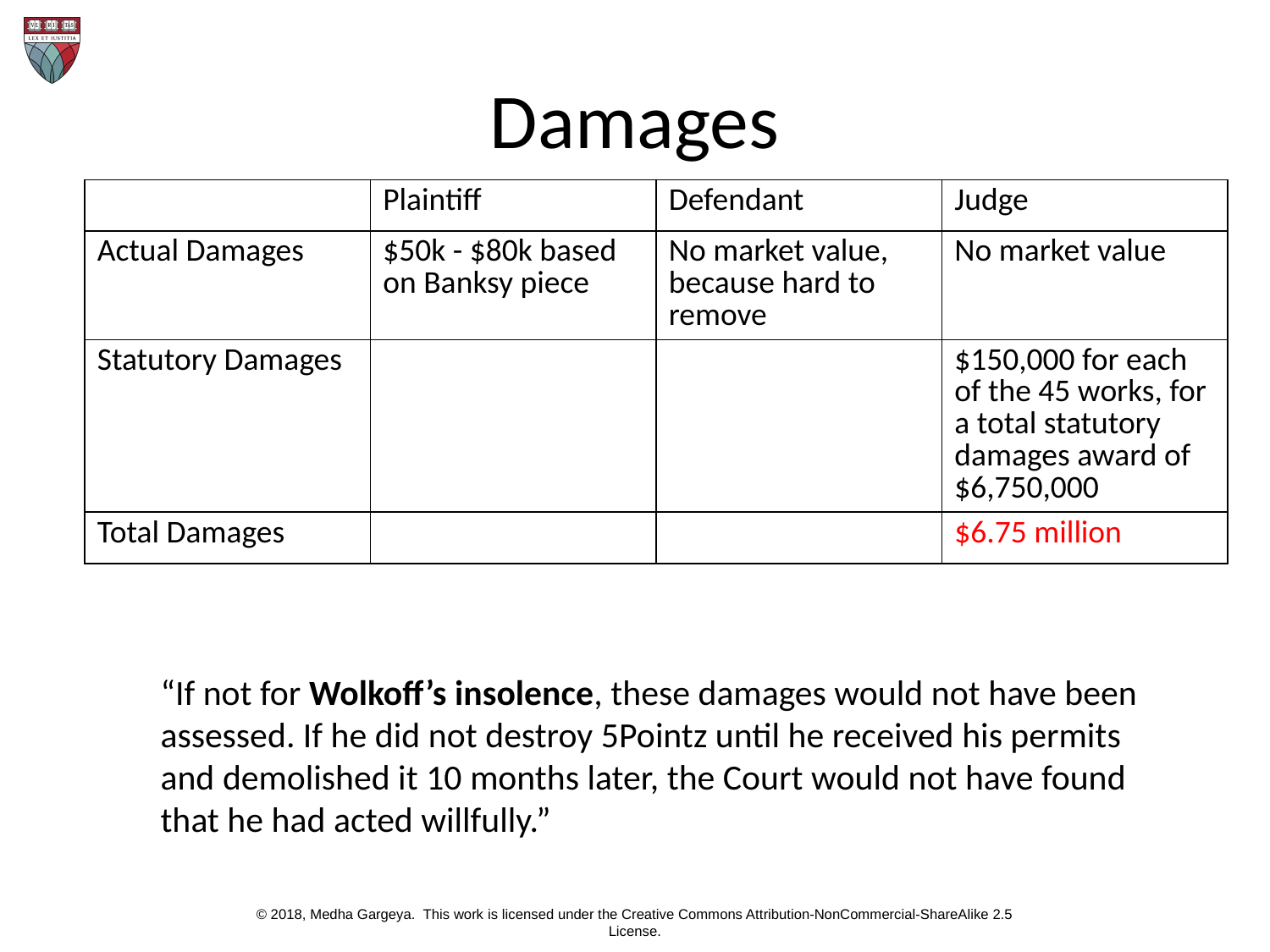

# Damages
|  | Plaintiff | Defendant | Judge |
| --- | --- | --- | --- |
| Actual Damages | $50k - $80k based on Banksy piece | No market value, because hard to remove | No market value |
| Statutory Damages |  |  | $150,000 for each of the 45 works, for a total statutory damages award of $6,750,000 |
| Total Damages |  |  | $6.75 million |
“If not for Wolkoff’s insolence, these damages would not have been assessed. If he did not destroy 5Pointz until he received his permits and demolished it 10 months later, the Court would not have found that he had acted willfully.”

© 2018, Medha Gargeya.  This work is licensed under the Creative Commons Attribution-NonCommercial-ShareAlike 2.5 License.